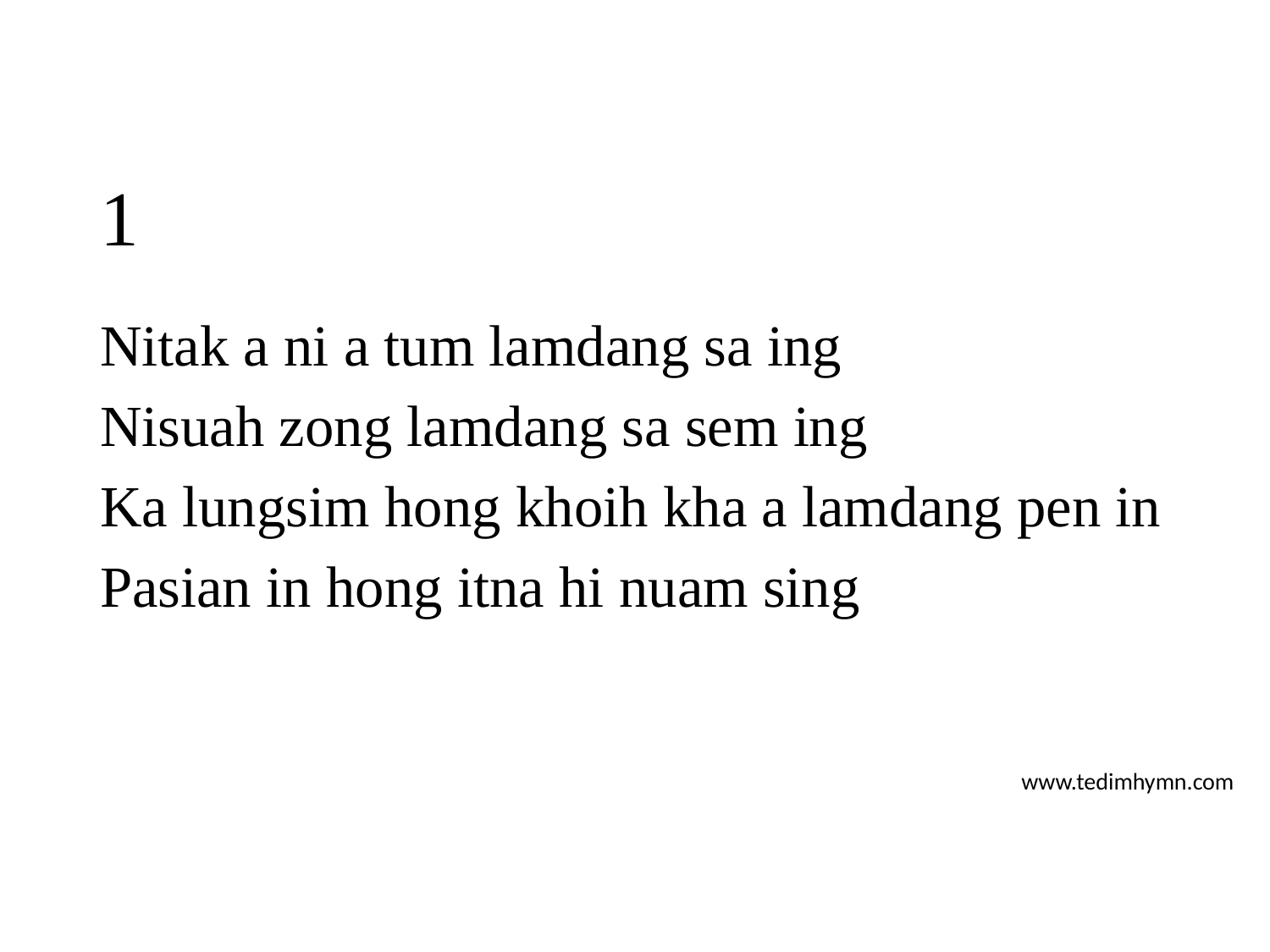

# 1
Nitak a ni a tum lamdang sa ing
Nisuah zong lamdang sa sem ing
Ka lungsim hong khoih kha a lamdang pen in
Pasian in hong itna hi nuam sing
www.tedimhymn.com